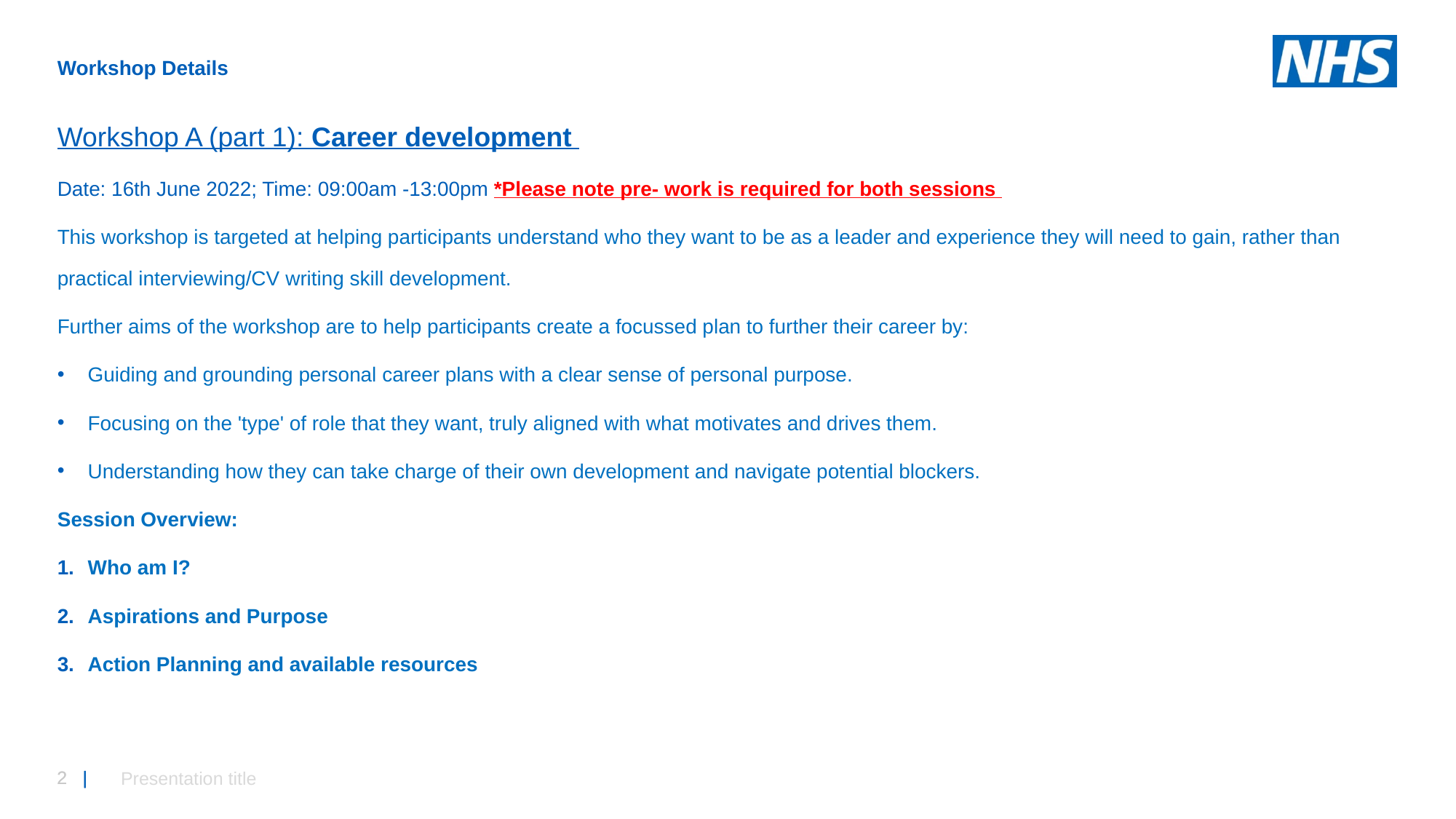

# Workshop Details
Workshop A (part 1): Career development
Date: 16th June 2022; Time: 09:00am -13:00pm *Please note pre- work is required for both sessions
This workshop is targeted at helping participants understand who they want to be as a leader and experience they will need to gain, rather than practical interviewing/CV writing skill development.
Further aims of the workshop are to help participants create a focussed plan to further their career by:
Guiding and grounding personal career plans with a clear sense of personal purpose.
Focusing on the 'type' of role that they want, truly aligned with what motivates and drives them.
Understanding how they can take charge of their own development and navigate potential blockers.
Session Overview:
Who am I?
Aspirations and Purpose
Action Planning and available resources

Presentation title